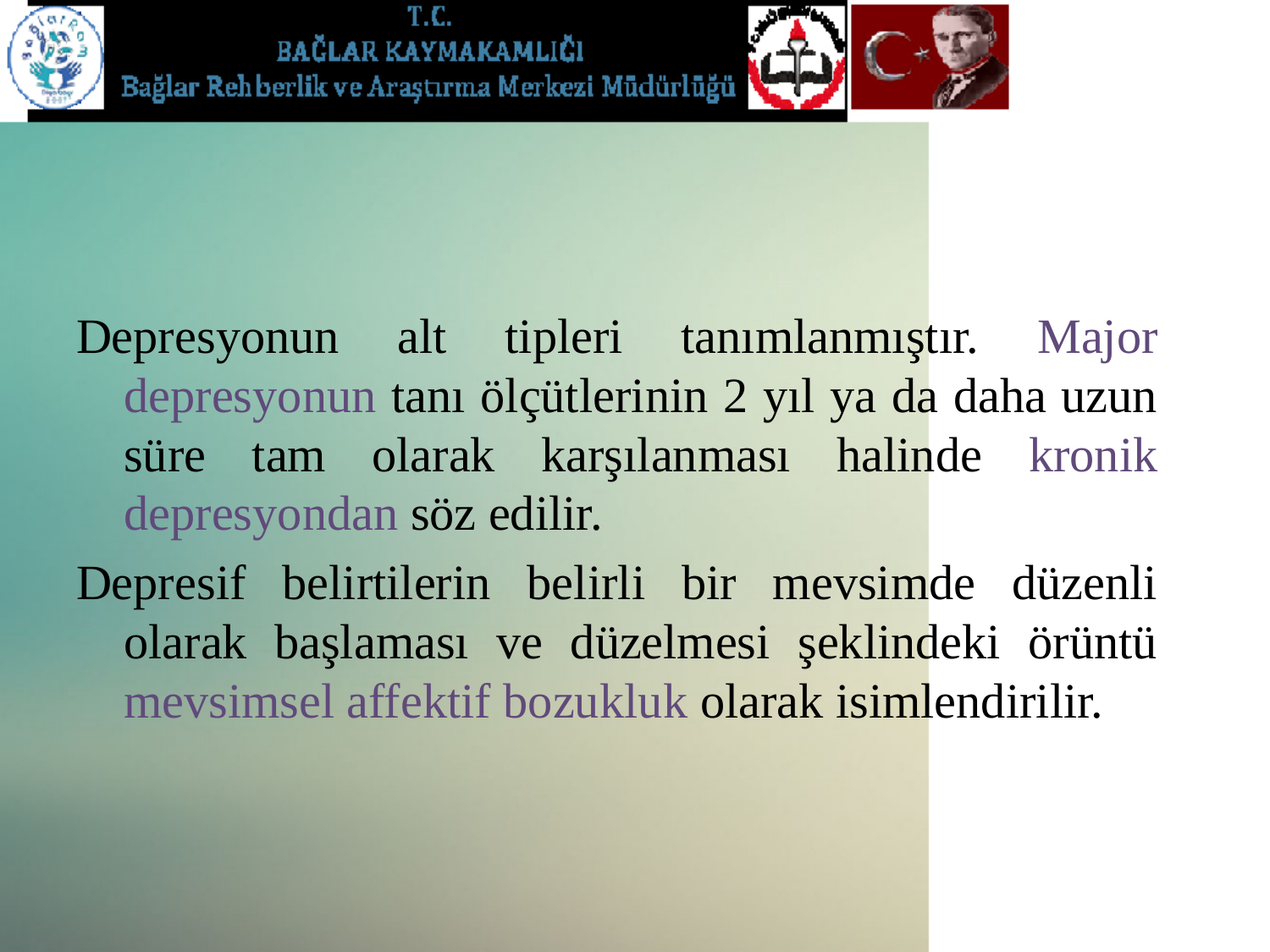

#
Depresyonun alt tipleri tanımlanmıştır. Major depresyonun tanı ölçütlerinin 2 yıl ya da daha uzun süre tam olarak karşılanması halinde kronik depresyondan söz edilir.
Depresif belirtilerin belirli bir mevsimde düzenli olarak başlaması ve düzelmesi şeklindeki örüntü mevsimsel affektif bozukluk olarak isimlendirilir.